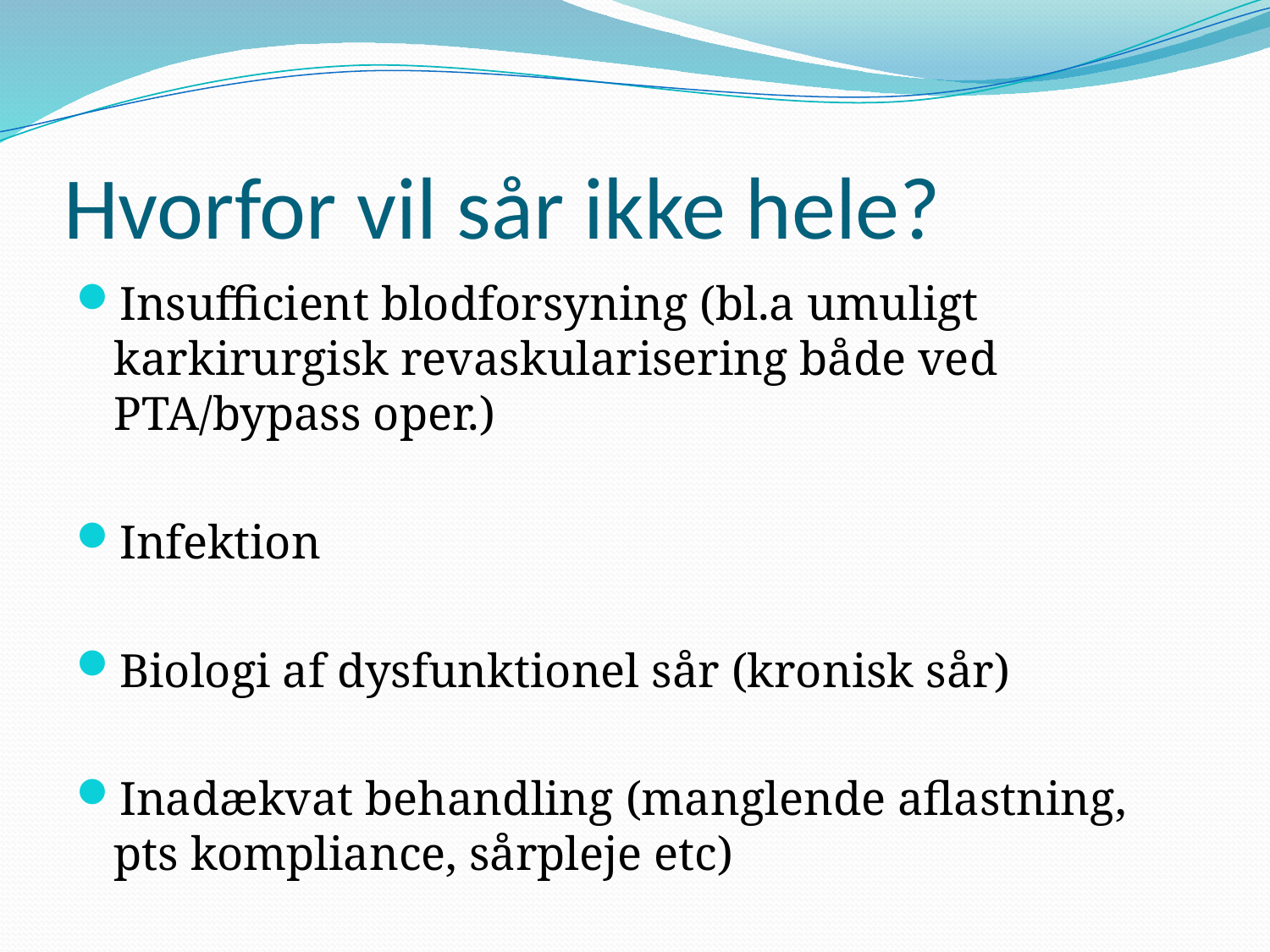

# Hvorfor vil sår ikke hele?
Insufficient blodforsyning (bl.a umuligt karkirurgisk revaskularisering både ved PTA/bypass oper.)

Infektion

Biologi af dysfunktionel sår (kronisk sår)

Inadækvat behandling (manglende aflastning, pts kompliance, sårpleje etc)